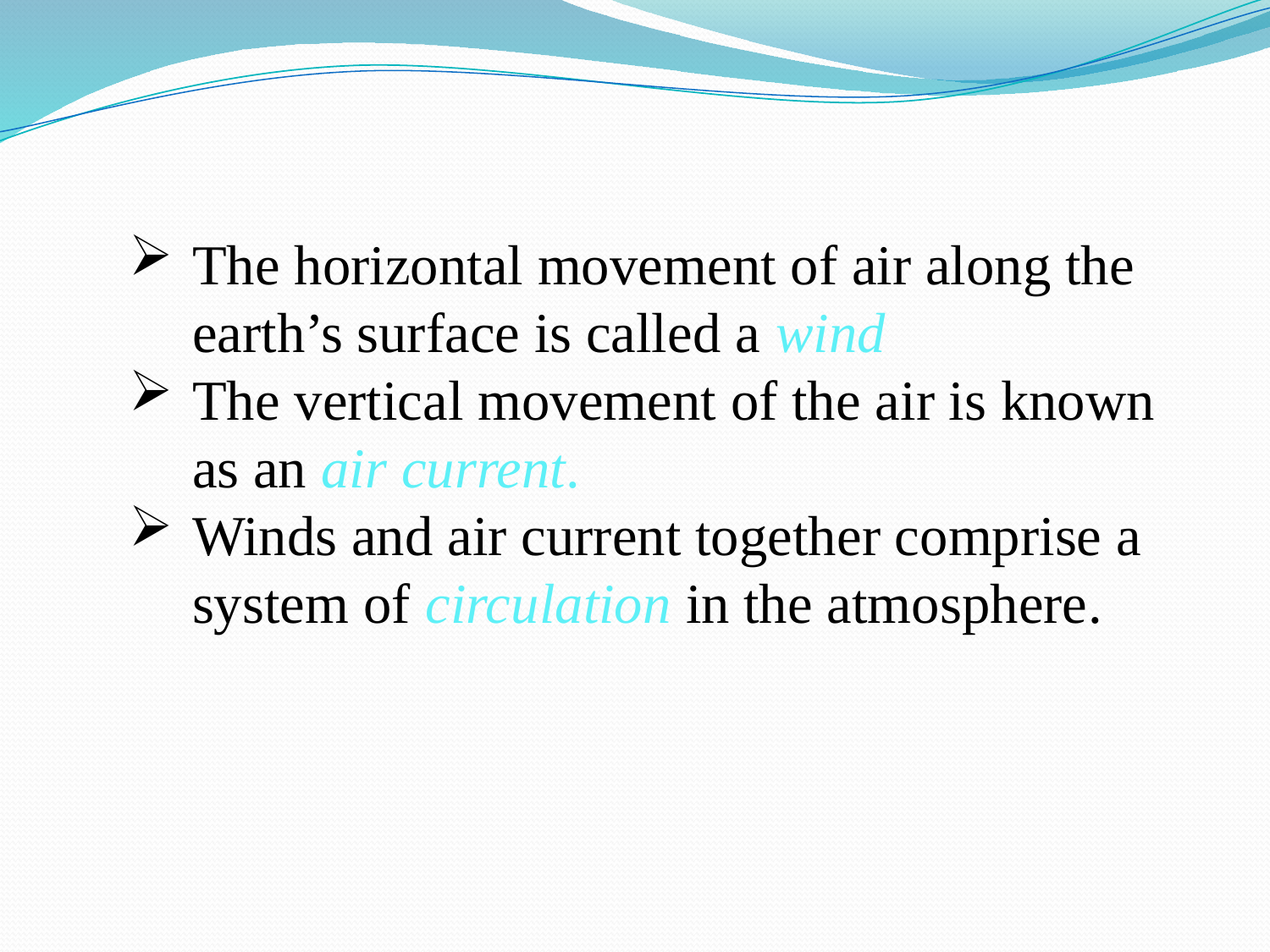

The horizontal movement of air along the earth’s surface is called a wind
The vertical movement of the air is known as an air current.
Winds and air current together comprise a system of circulation in the atmosphere.